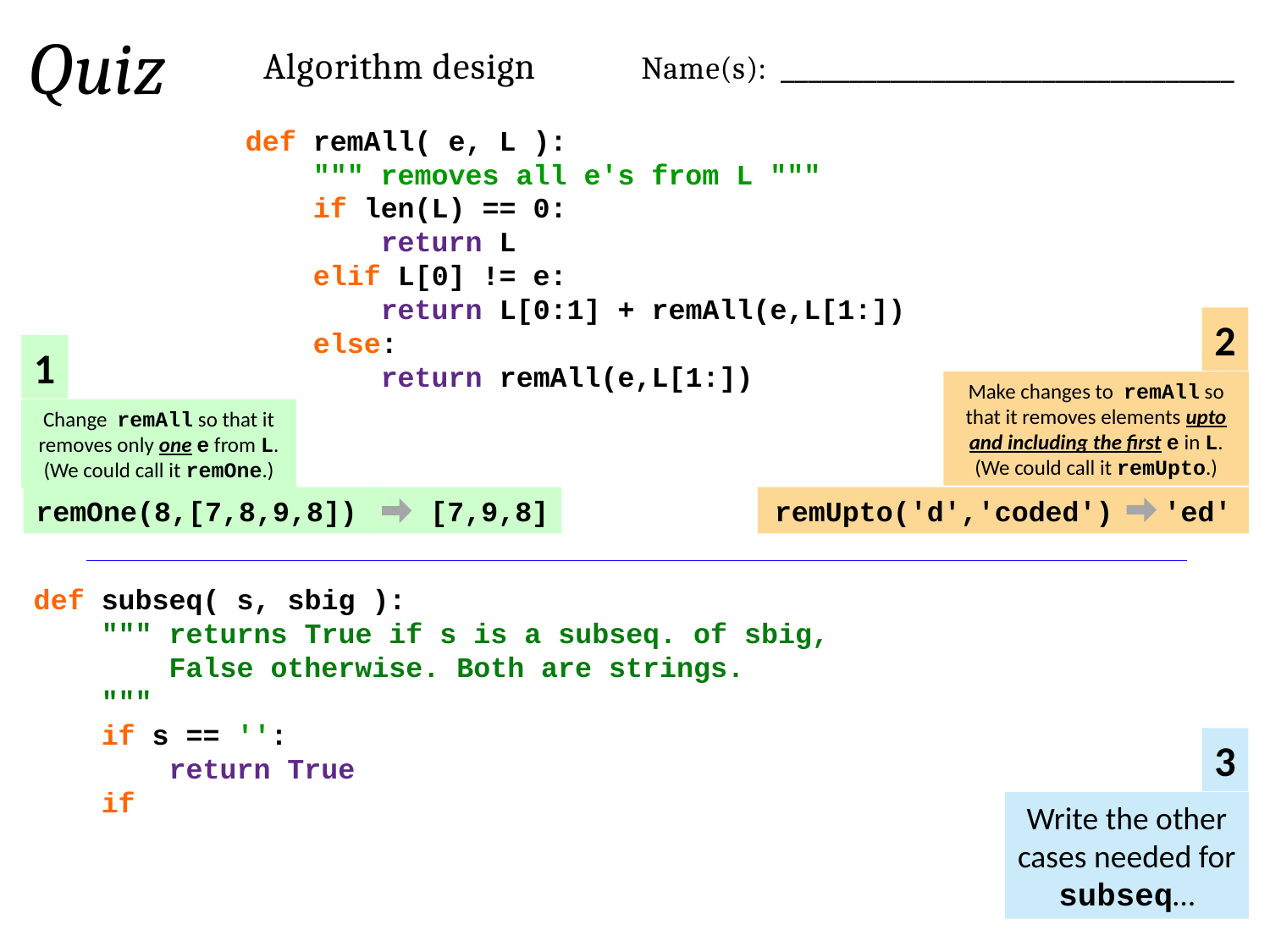

Quiz
Algorithm design
Name(s):  _________________________________
def remAll( e, L ):
    """ removes all e's from L """
    if len(L) == 0:
        return L
    elif L[0] != e:
        return L[0:1] + remAll(e,L[1:])
    else:
        return remAll(e,L[1:])
2
1
Make changes to  remAll so that it removes elements upto and including the first e in L. (We could call it remUpto.)
Change  remAll so that it removes only one e from L. (We could call it remOne.)
remOne(8,[7,8,9,8])
[7,9,8]
remUpto('d','coded')   'ed'

def subseq( s, sbig ):
    """ returns True if s is a subseq. of sbig,
        False otherwise. Both are strings.
    """
    if s == '':
        return True
    if
3
Write the other cases needed for subseq…